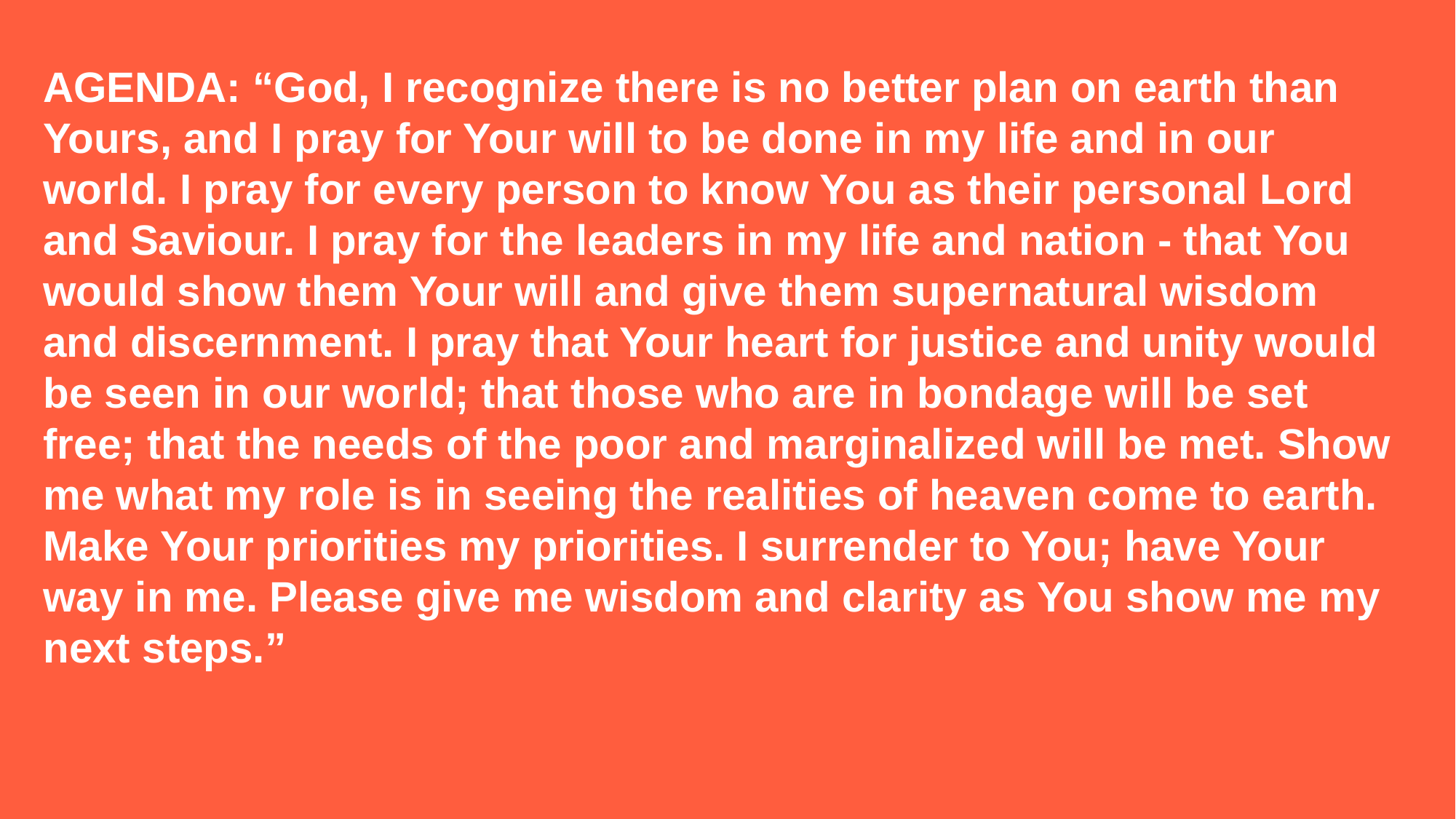

AGENDA: “God, I recognize there is no better plan on earth than Yours, and I pray for Your will to be done in my life and in our world. I pray for every person to know You as their personal Lord and Saviour. I pray for the leaders in my life and nation - that You would show them Your will and give them supernatural wisdom and discernment. I pray that Your heart for justice and unity would be seen in our world; that those who are in bondage will be set free; that the needs of the poor and marginalized will be met. Show me what my role is in seeing the realities of heaven come to earth. Make Your priorities my priorities. I surrender to You; have Your way in me. Please give me wisdom and clarity as You show me my next steps.”